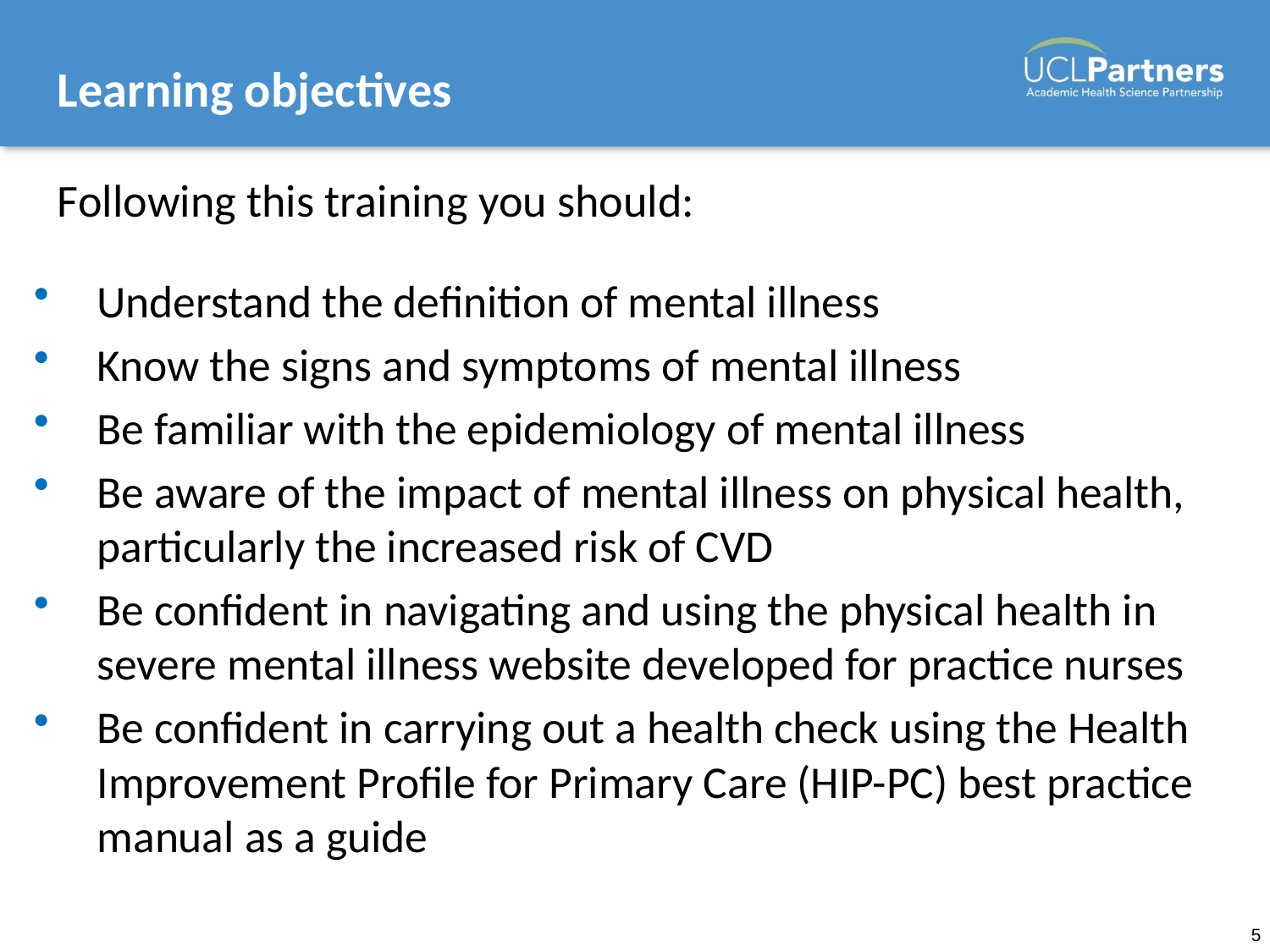

# Learning objectives
Following this training you should:

Understand the definition of mental illness
Know the signs and symptoms of mental illness
Be familiar with the epidemiology of mental illness
Be aware of the impact of mental illness on physical health, particularly the increased risk of CVD
Be confident in navigating and using the physical health in severe mental illness website developed for practice nurses
Be confident in carrying out a health check using the Health Improvement Profile for Primary Care (HIP-PC) best practice manual as a guide

5